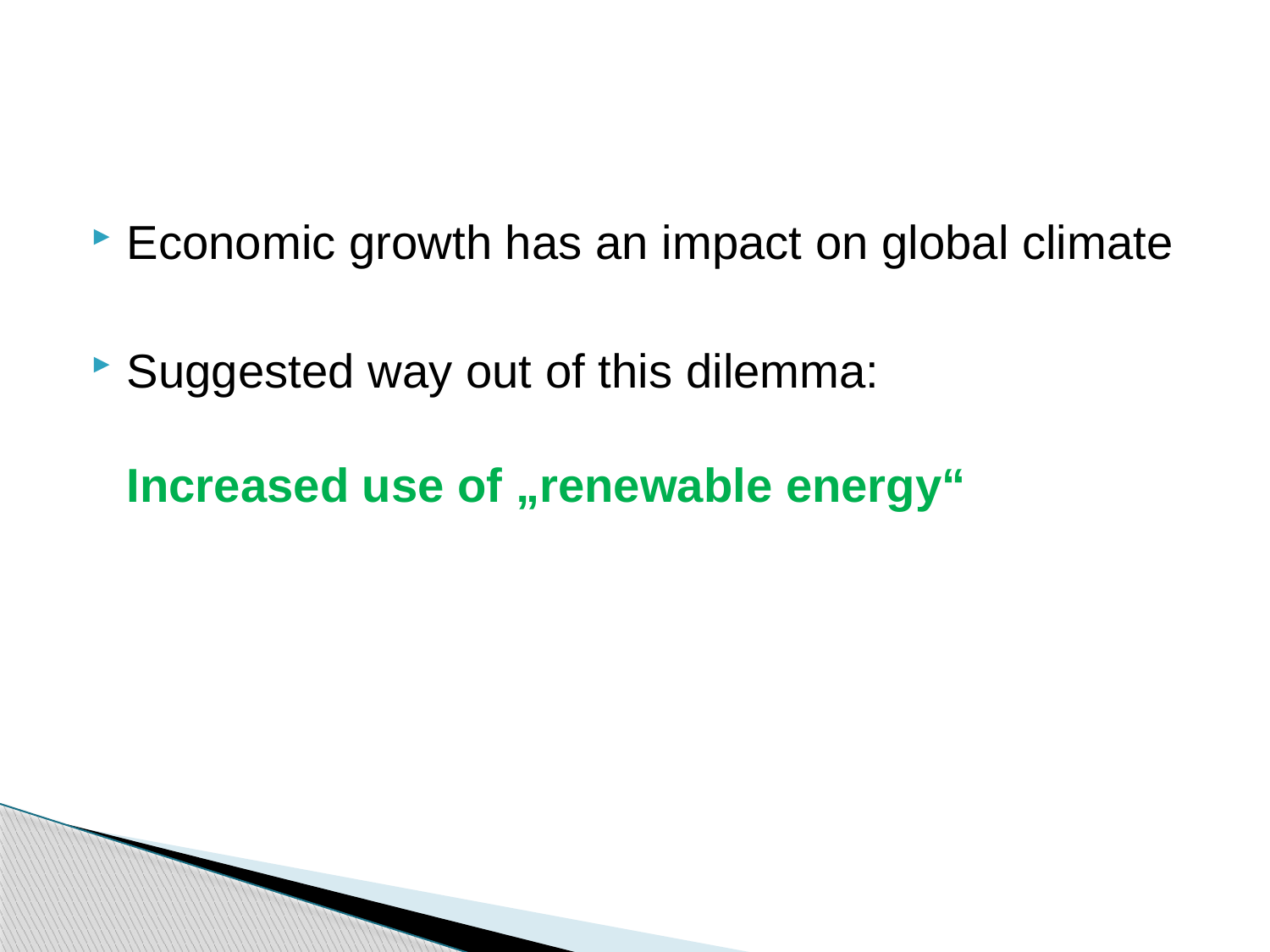

#
Economic growth has an impact on global climate

Suggested way out of this dilemma:
Increased use of „renewable energy“